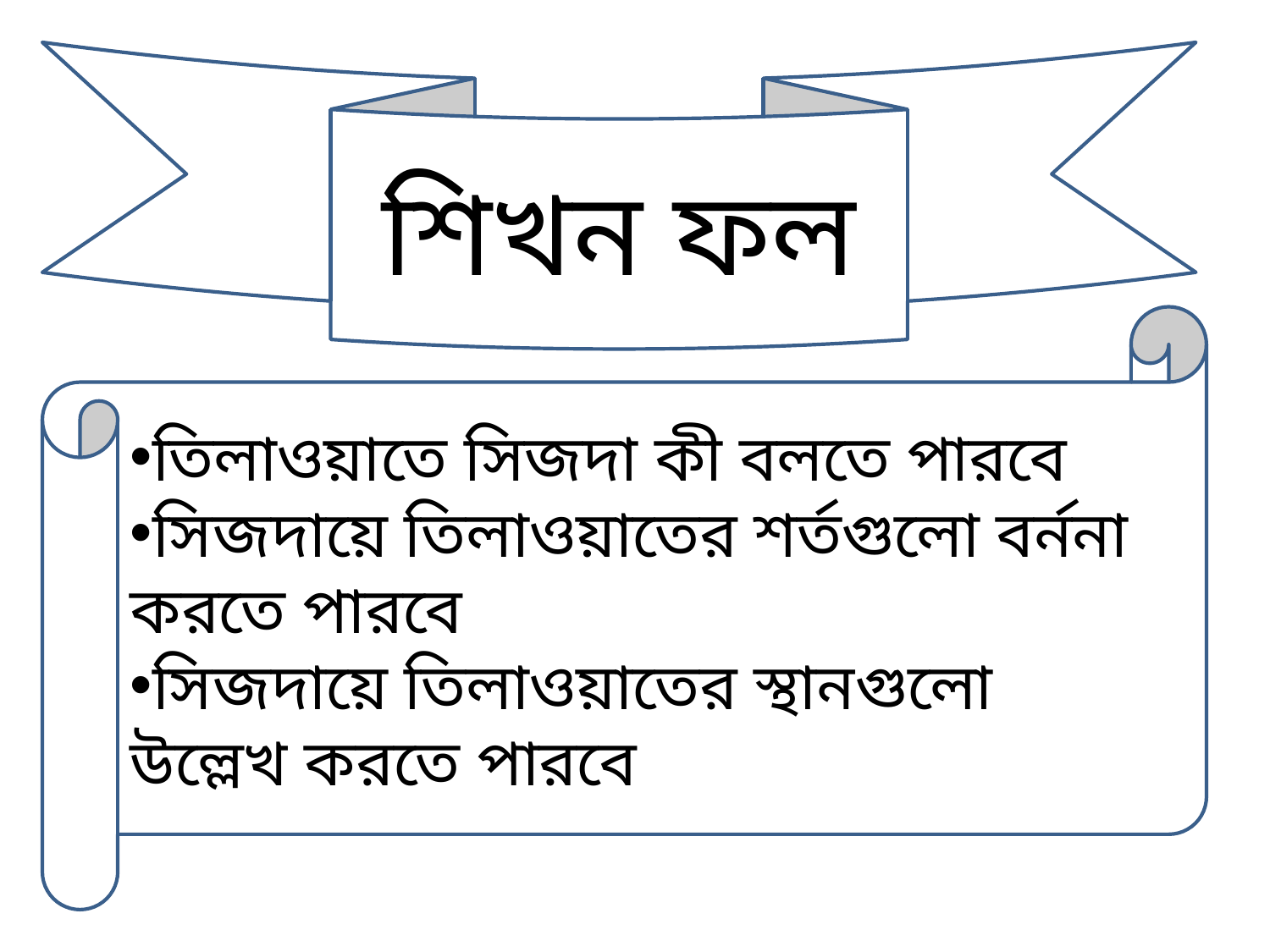

শিখন ফল
তিলাওয়াতে সিজদা কী বলতে পারবে
সিজদায়ে তিলাওয়াতের শর্তগুলো বর্ননা করতে পারবে
সিজদায়ে তিলাওয়াতের স্থানগুলো উল্লেখ করতে পারবে